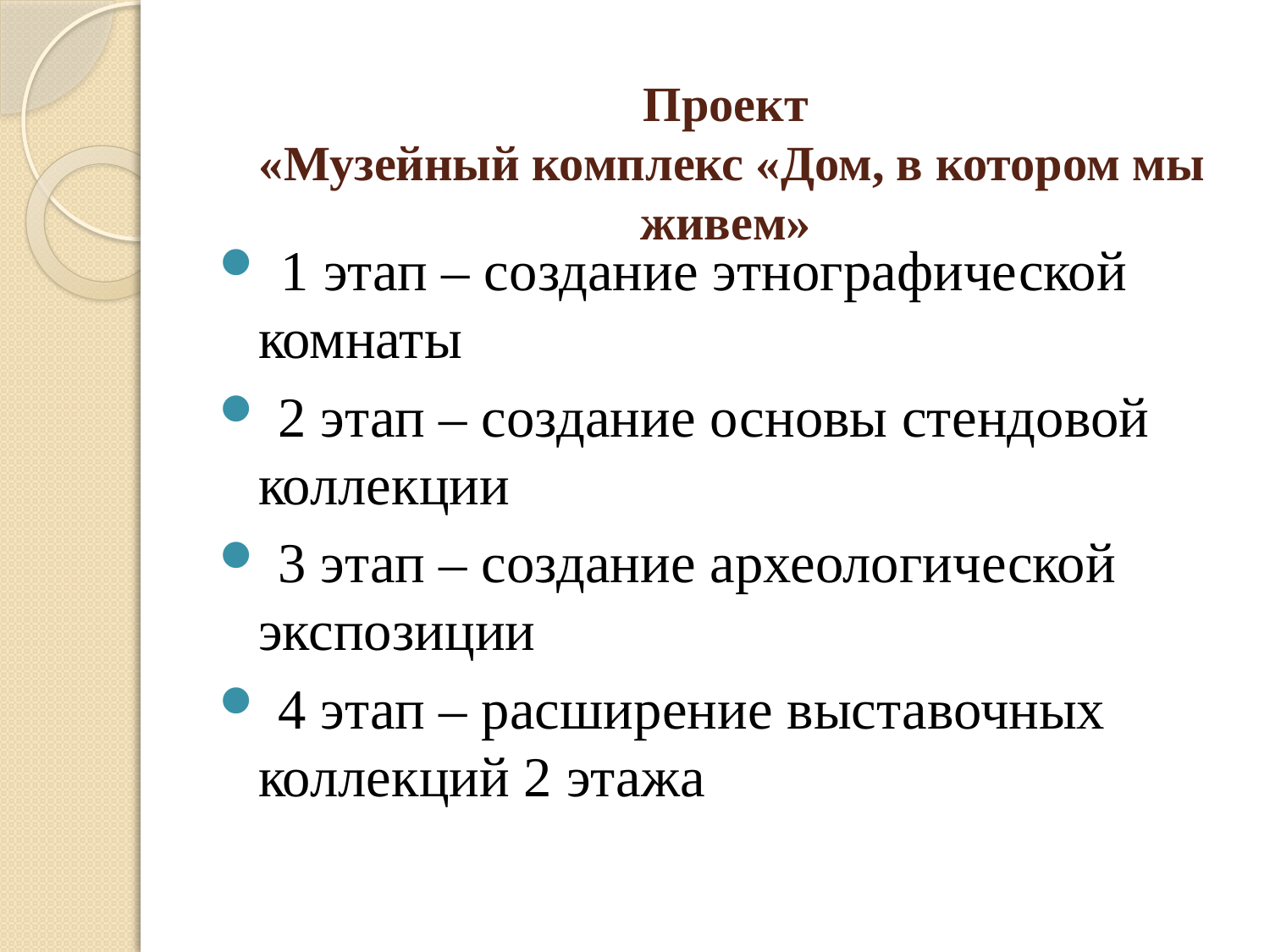

# Проект «Музейный комплекс «Дом, в котором мы живем»
 1 этап – создание этнографической комнаты
 2 этап – создание основы стендовой коллекции
 3 этап – создание археологической экспозиции
 4 этап – расширение выставочных коллекций 2 этажа